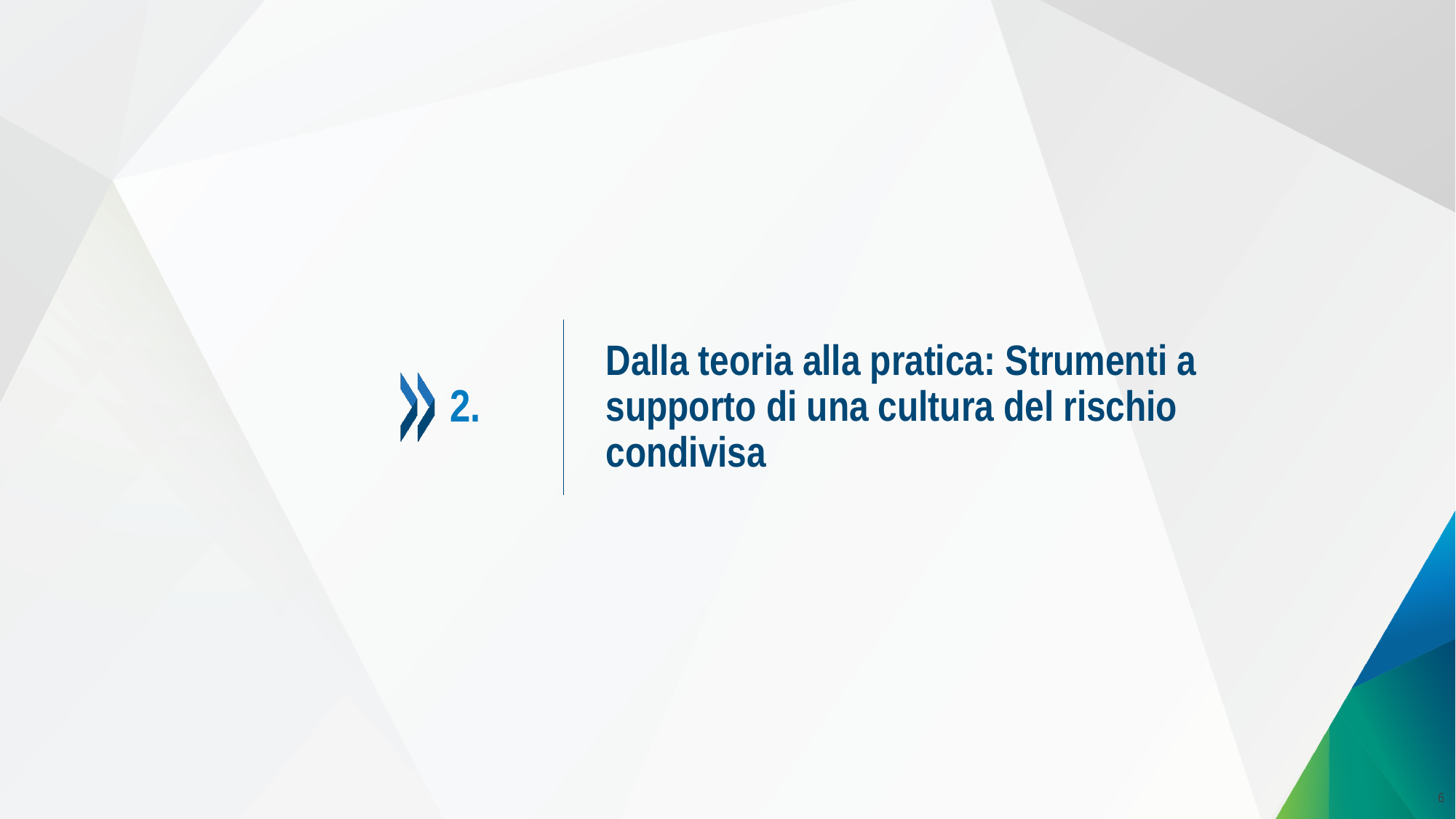

Dalla teoria alla pratica: Strumenti a supporto di una cultura del rischio condivisa
2.
6